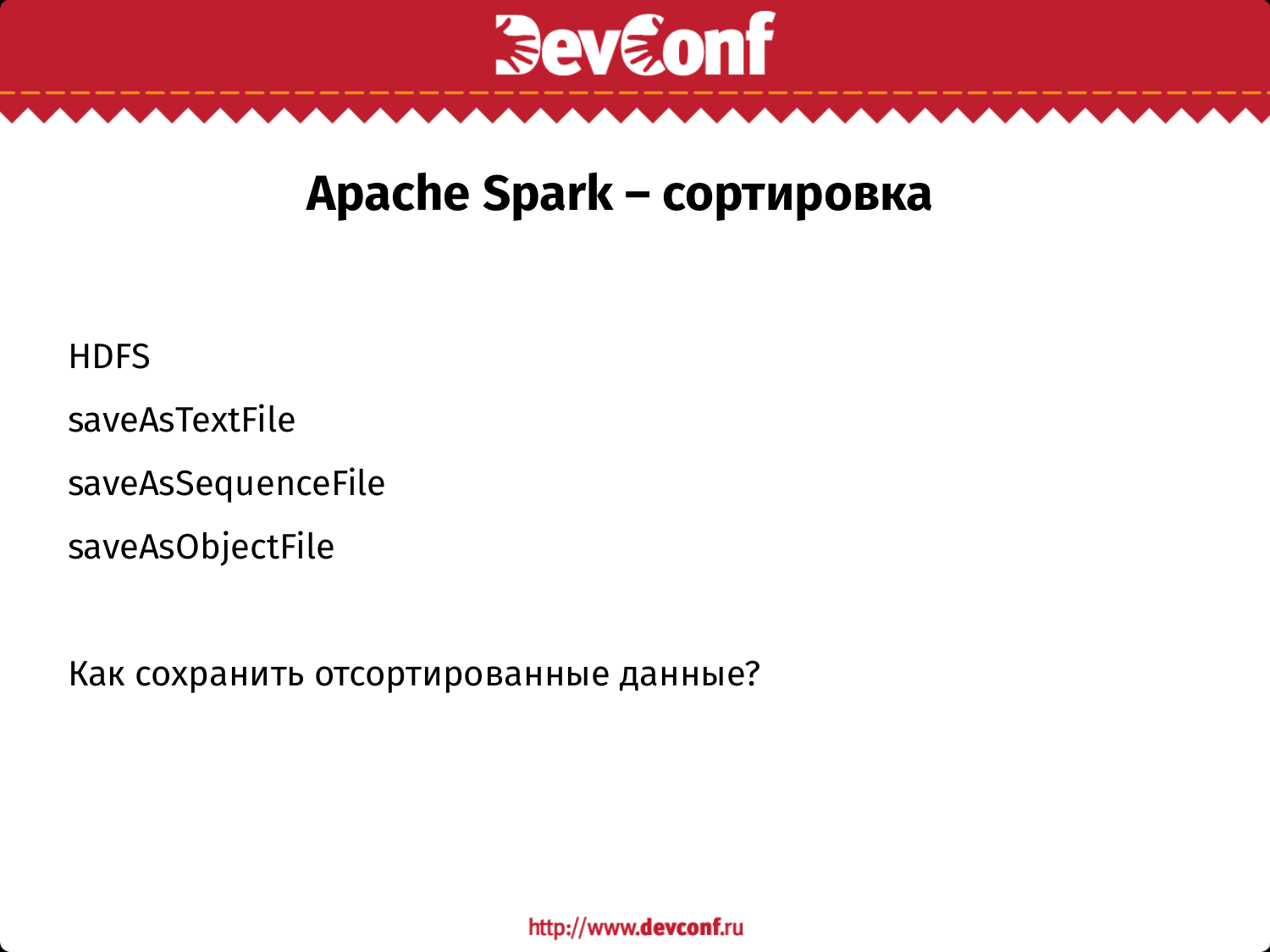

Apache Spark – сортировка
HDFS
saveAsTextFile
saveAsSequenceFile
saveAsObjectFile

Как сохранить отсортированные данные?